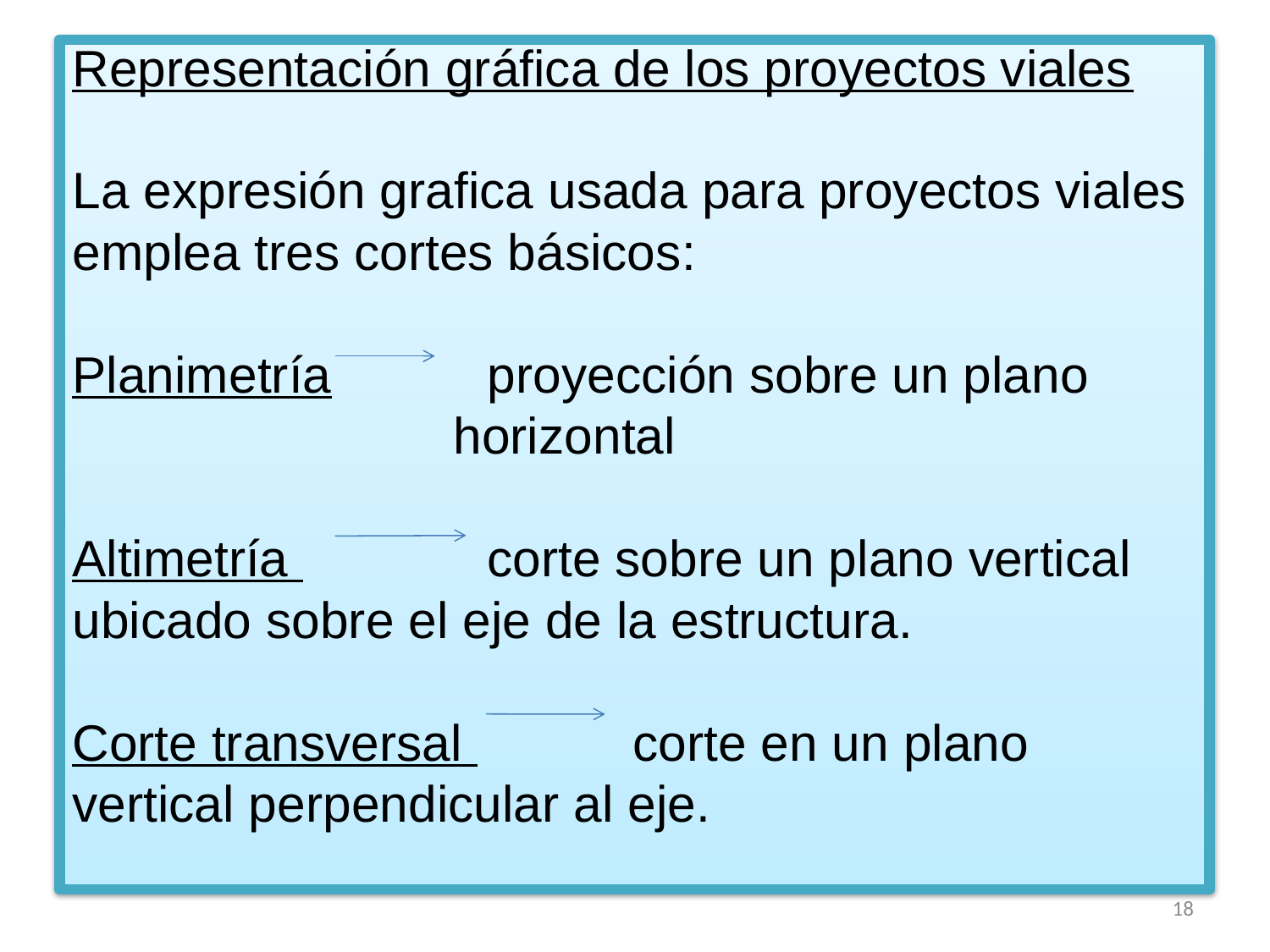

# Representación gráfica de los proyectos viales La expresión grafica usada para proyectos viales emplea tres cortes básicos: Planimetría           proyección sobre un plano 			horizontal Altimetría              corte sobre un plano vertical ubicado sobre el eje de la estructura. Corte transversal            corte en un plano vertical perpendicular al eje.
18